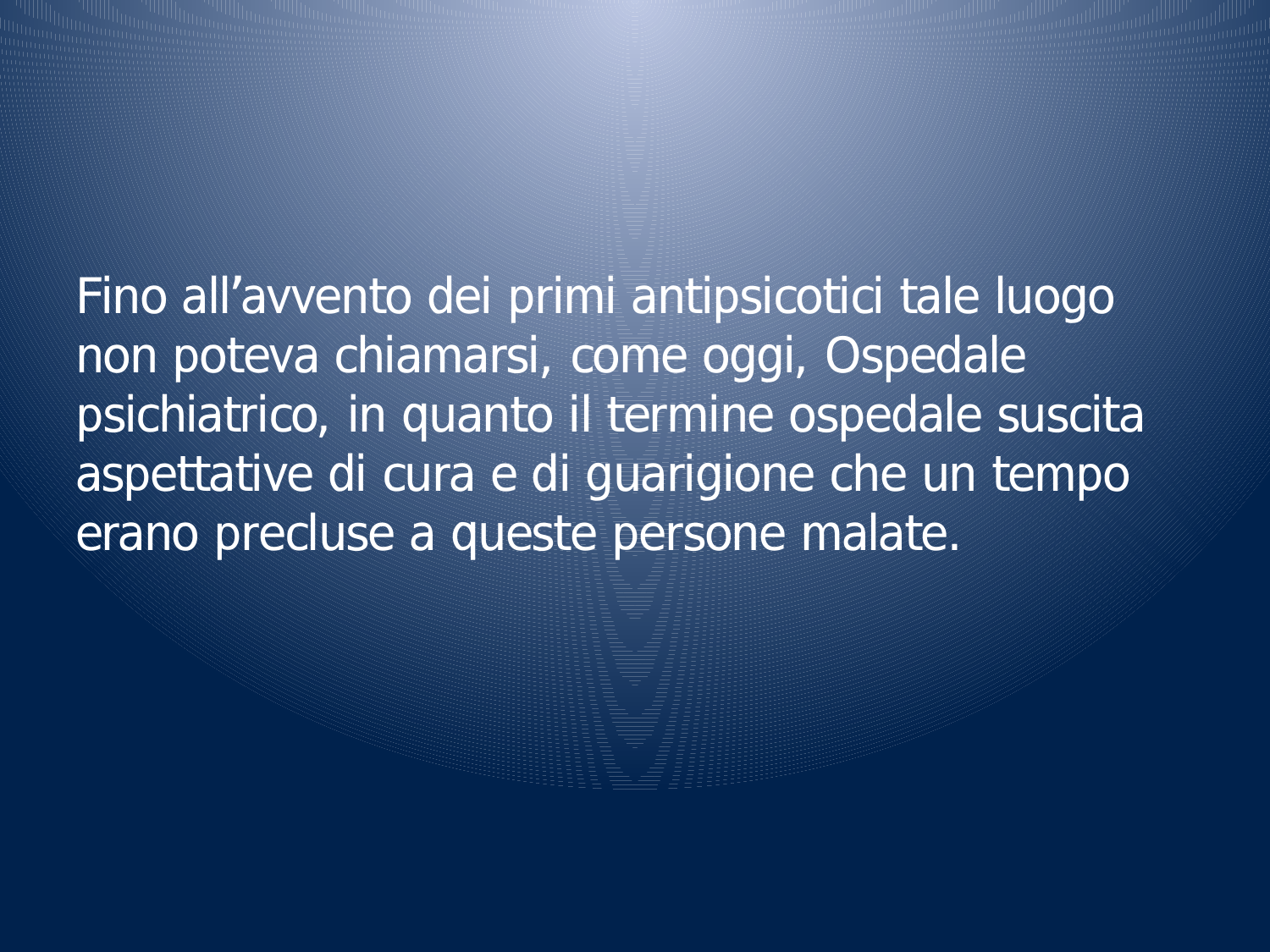

#
Fino all’avvento dei primi antipsicotici tale luogo non poteva chiamarsi, come oggi, Ospedale psichiatrico, in quanto il termine ospedale suscita aspettative di cura e di guarigione che un tempo erano precluse a queste persone malate.